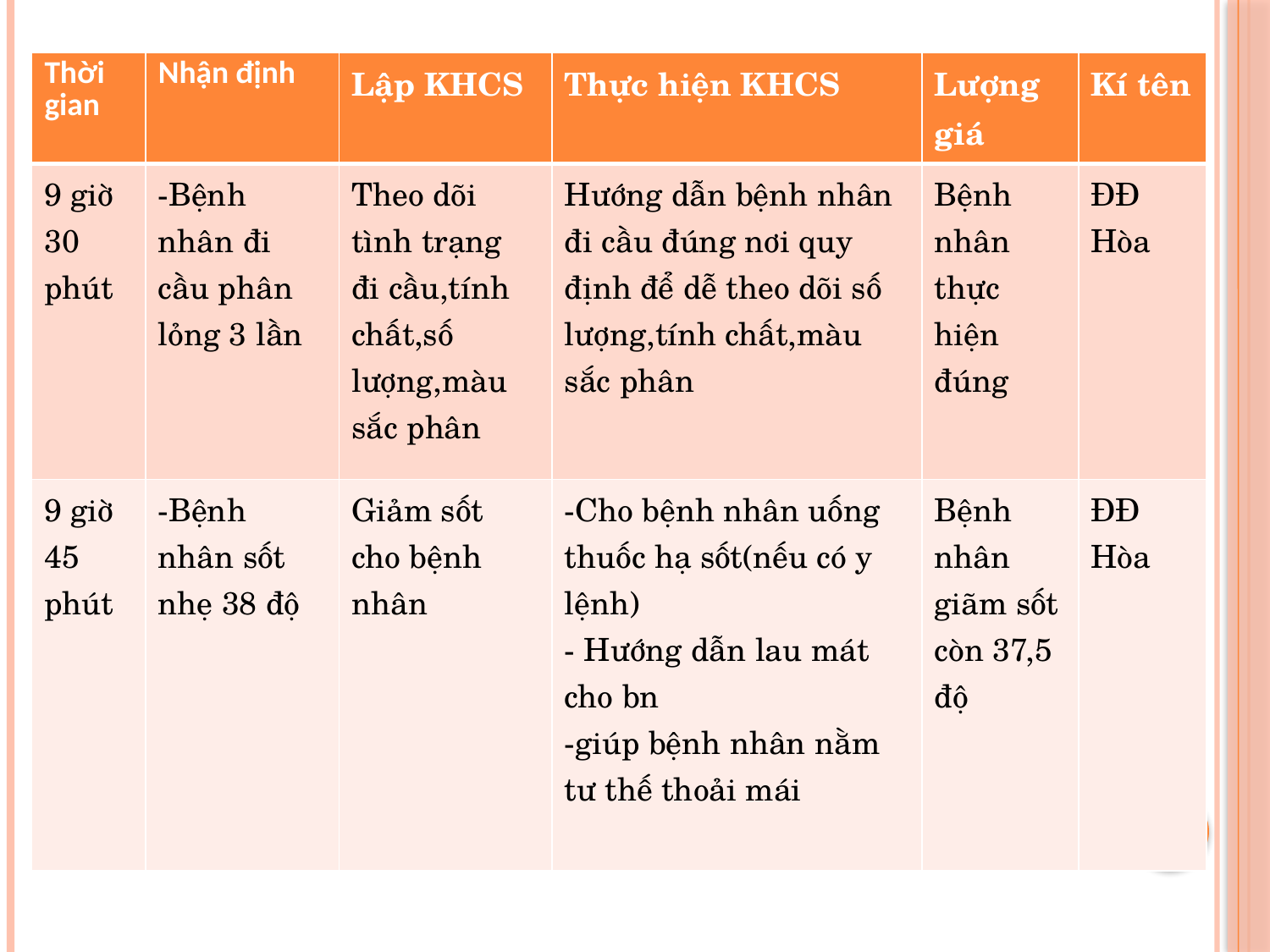

#
| Thời gian | Nhận định | Lập KHCS | Thực hiện KHCS | Lượng giá | Kí tên |
| --- | --- | --- | --- | --- | --- |
| 9 giờ 30 phút | -Bệnh nhân đi cầu phân lỏng 3 lần | Theo dõi tình trạng đi cầu,tính chất,số lượng,màu sắc phân | Hướng dẫn bệnh nhân đi cầu đúng nơi quy định để dễ theo dõi số lượng,tính chất,màu sắc phân | Bệnh nhân thực hiện đúng | ĐĐ Hòa |
| 9 giờ 45 phút | -Bệnh nhân sốt nhẹ 38 độ | Giảm sốt cho bệnh nhân | -Cho bệnh nhân uống thuốc hạ sốt(nếu có y lệnh) - Hướng dẫn lau mát cho bn -giúp bệnh nhân nằm tư thế thoải mái | Bệnh nhân giãm sốt còn 37,5 độ | ĐĐ Hòa |